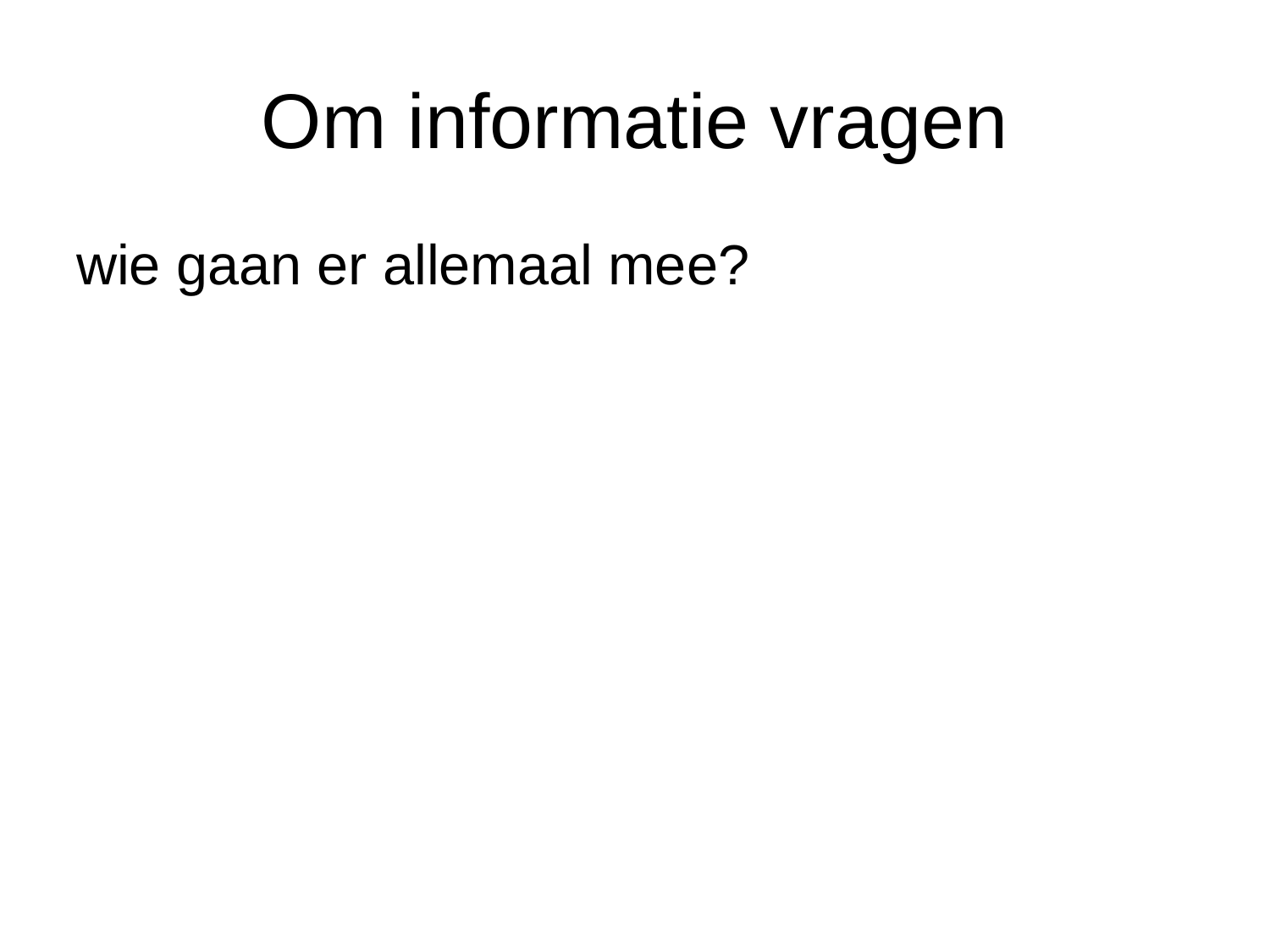

# Om informatie vragen
wie gaan er allemaal mee?